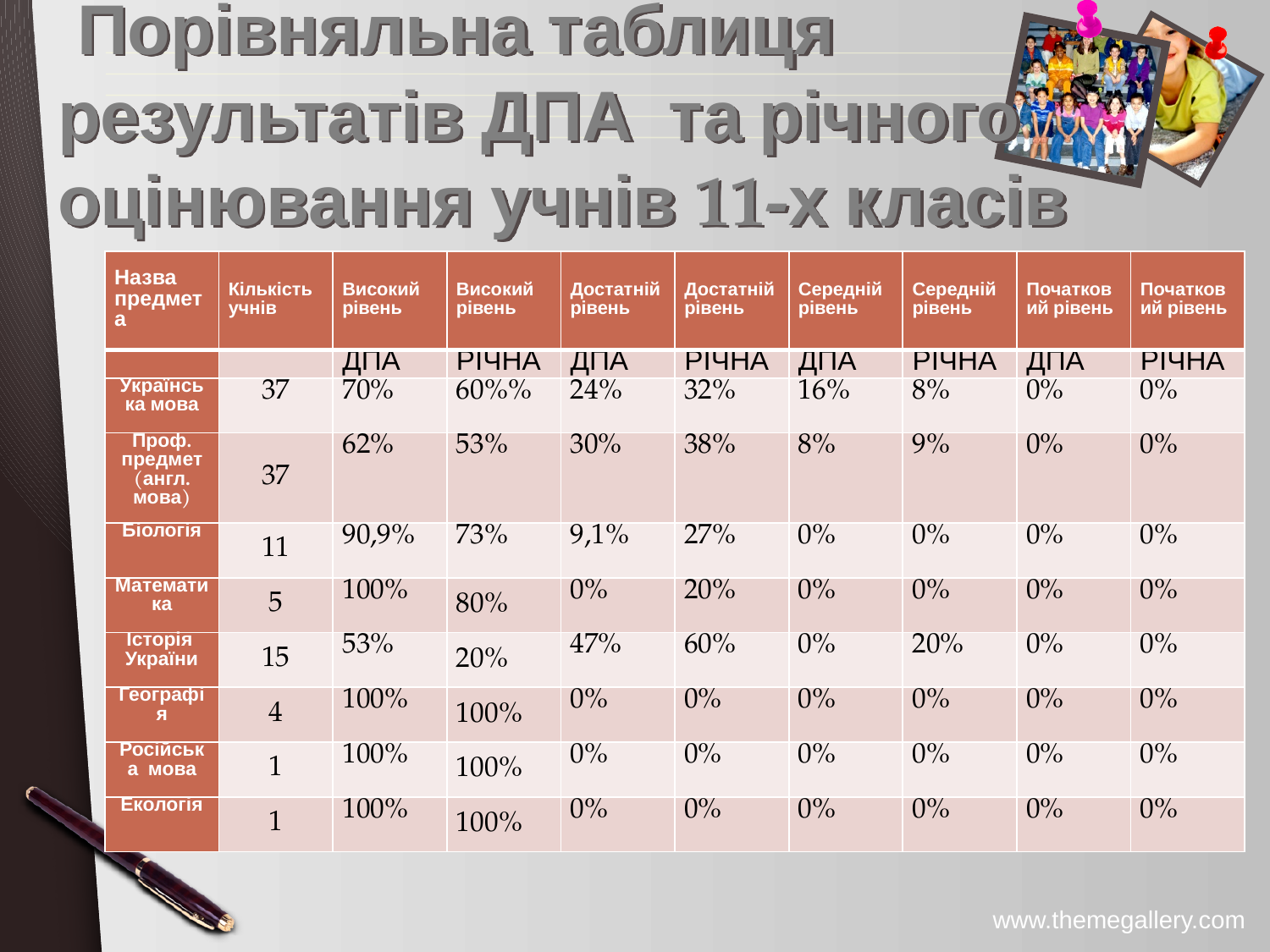

# Порівняльна таблиця результатів ДПА  та річного оцінювання учнів 11-х класів
| Назва предмета | Кількість учнів | Високий рівень | Високий рівень | Достатній рівень | Достатній рівень | Середній рівень | Середній рівень | Початковий рівень | Початковий рівень |
| --- | --- | --- | --- | --- | --- | --- | --- | --- | --- |
|  |  | ДПА | РІЧНА | ДПА | РІЧНА | ДПА | РІЧНА | ДПА | РІЧНА |
| Українсь ка мова | 37 | 70% | 60%% | 24% | 32% | 16% | 8% | 0% | 0% |
| Проф. предмет (англ. мова) | 37 | 62% | 53% | 30% | 38% | 8% | 9% | 0% | 0% |
| Біологія | 11 | 90,9% | 73% | 9,1% | 27% | 0% | 0% | 0% | 0% |
| Математика | 5 | 100% | 80% | 0% | 20% | 0% | 0% | 0% | 0% |
| Історія України | 15 | 53% | 20% | 47% | 60% | 0% | 20% | 0% | 0% |
| Географія | 4 | 100% | 100% | 0% | 0% | 0% | 0% | 0% | 0% |
| Російська мова | 1 | 100% | 100% | 0% | 0% | 0% | 0% | 0% | 0% |
| Екологія | 1 | 100% | 100% | 0% | 0% | 0% | 0% | 0% | 0% |